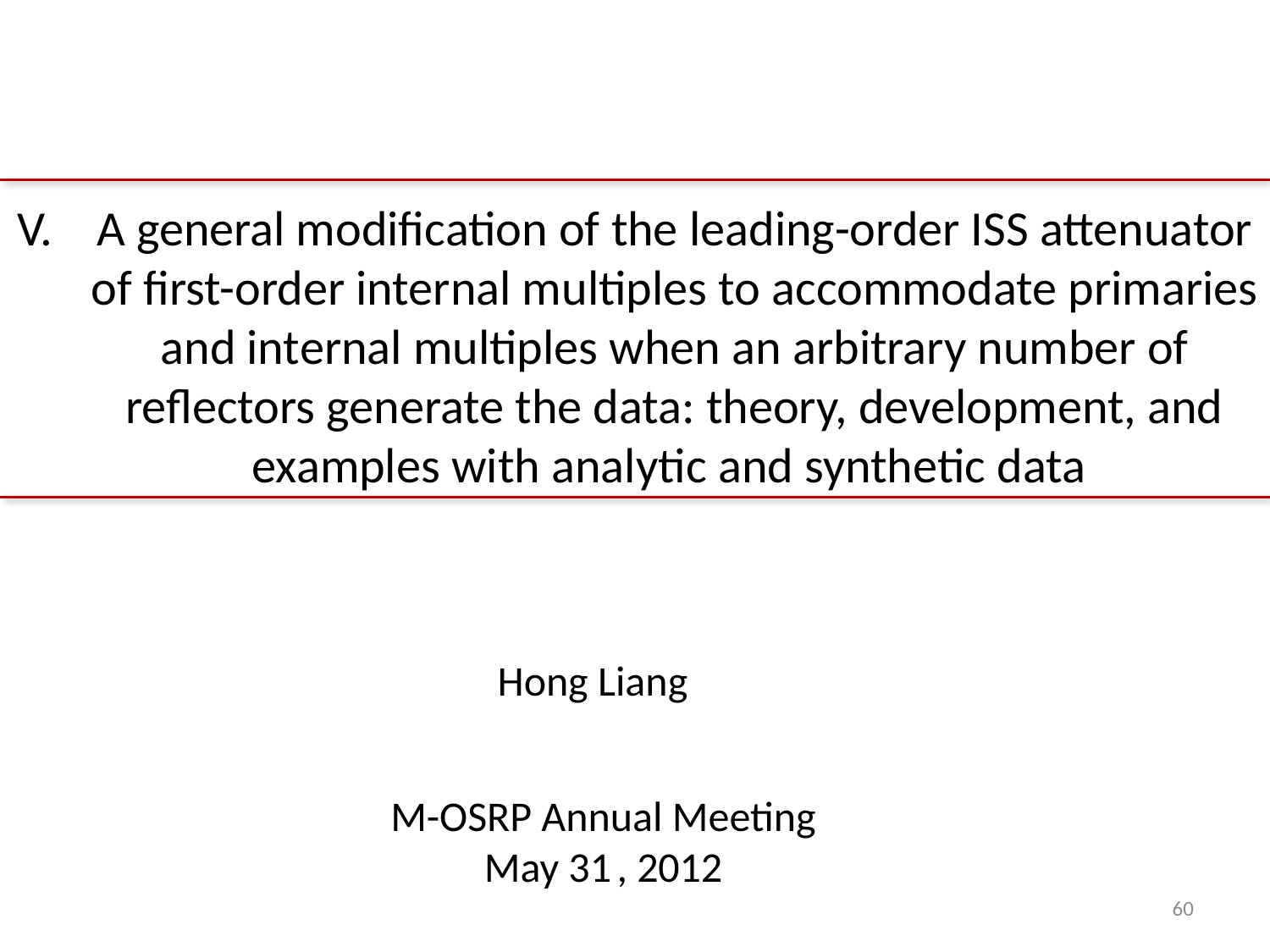

A general modification of the leading-order ISS attenuator of first-order internal multiples to accommodate primaries and internal multiples when an arbitrary number of reflectors generate the data: theory, development, and examples with analytic and synthetic data
Hong Liang
M-OSRP Annual Meeting
May 31 , 2012
60